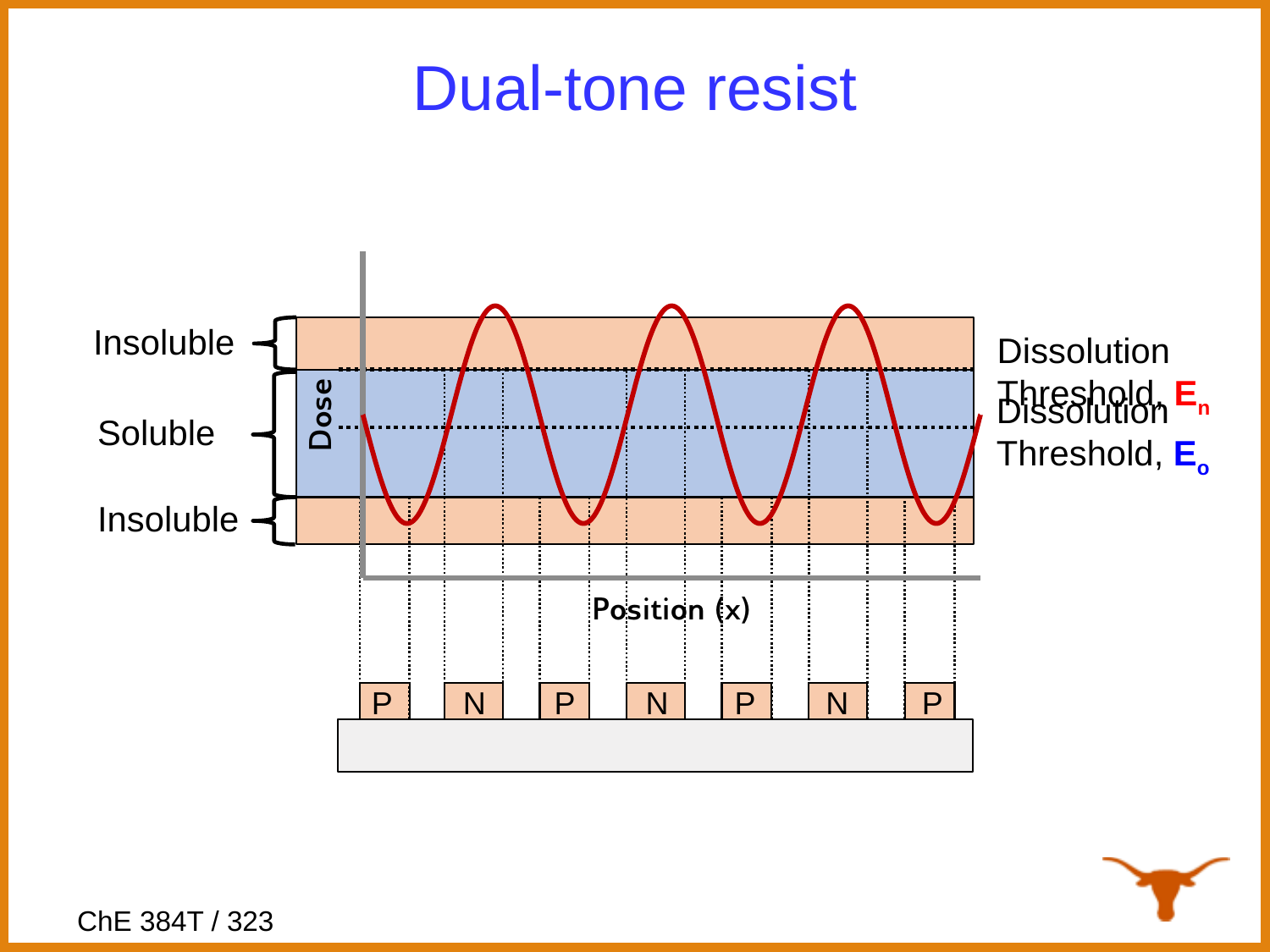

# Dual-tone resist

### Chart

| Category |  |
|---|---|
Insoluble

Dissolution Threshold, En

Dissolution Threshold, Eo
Soluble
Insoluble

P
N
P
N
P
N
P